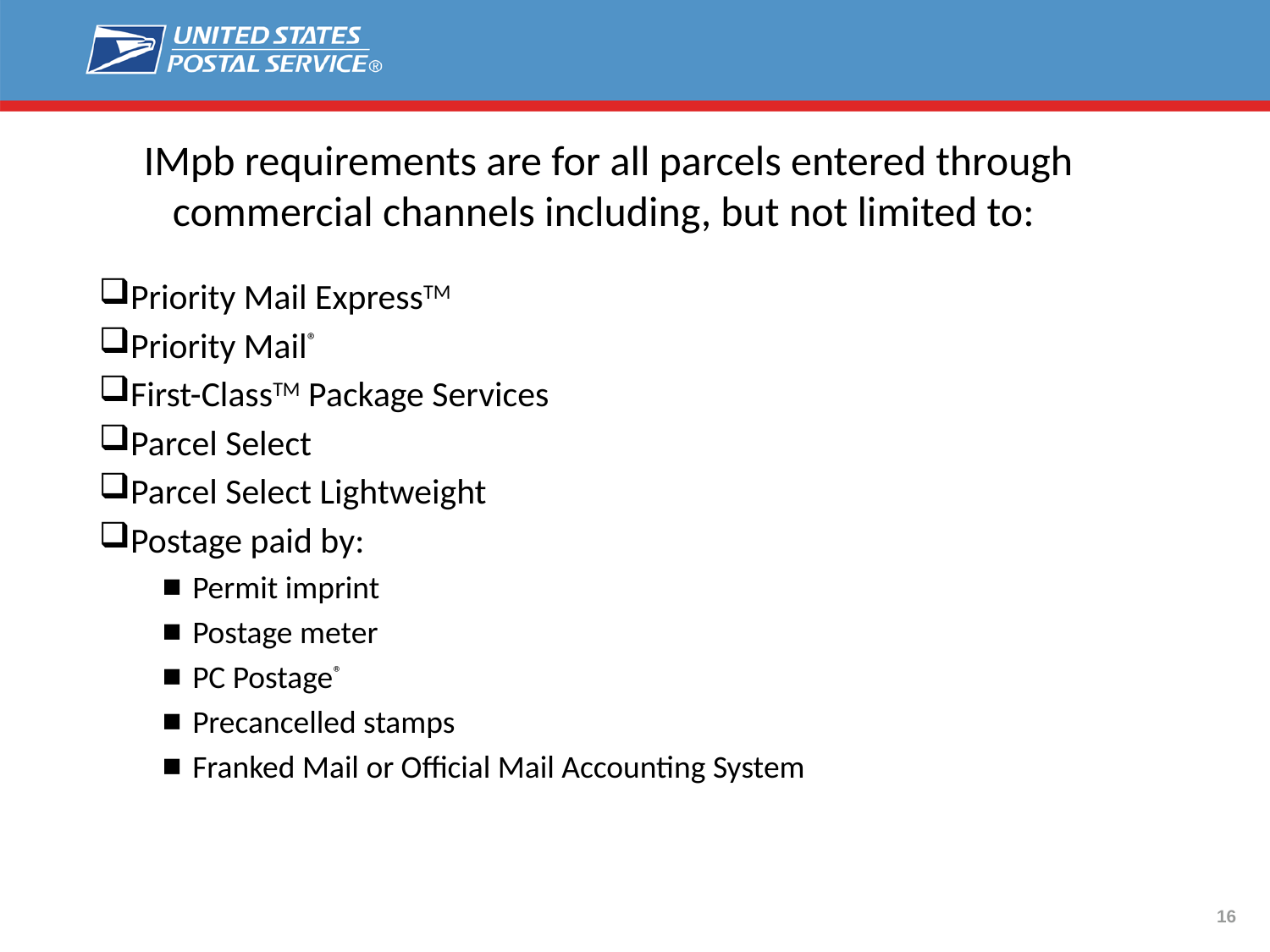

Intelligent Mail Package Barcode

IMpb requirements are for all parcels entered through commercial channels including, but not limited to:

Priority Mail ExpressTM
Priority Mail®
First-ClassTM Package Services
Parcel Select
Parcel Select Lightweight
Postage paid by:
Permit imprint
Postage meter
PC Postage®
Precancelled stamps
Franked Mail or Official Mail Accounting System

16